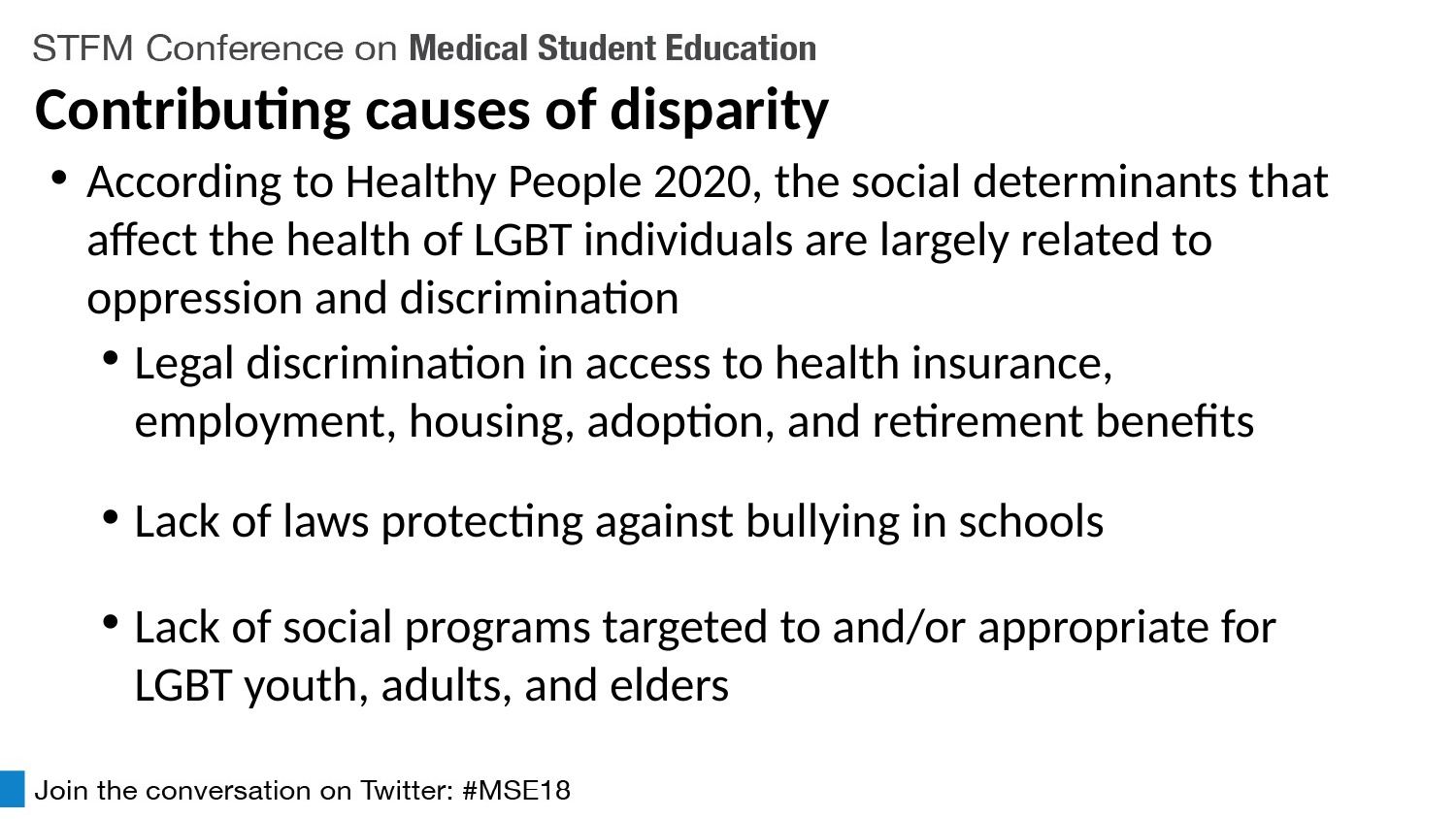

# Contributing causes of disparity

According to Healthy People 2020, the social determinants that affect the health of LGBT individuals are largely related to oppression and discrimination
Legal discrimination in access to health insurance, employment, housing, adoption, and retirement benefits

Lack of laws protecting against bullying in schools

Lack of social programs targeted to and/or appropriate for LGBT youth, adults, and elders